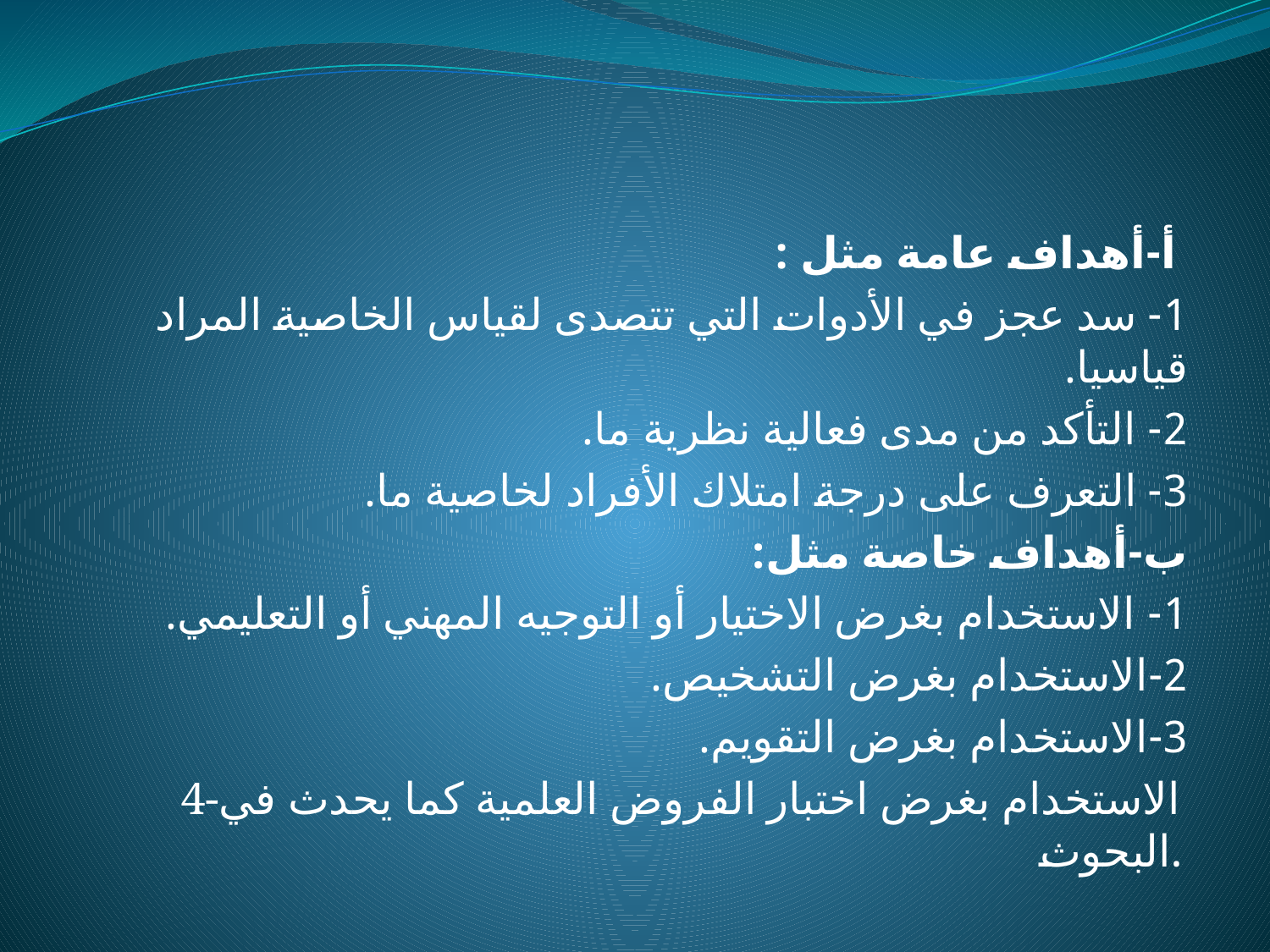

أ-أهداف عامة مثل :
1- سد عجز في الأدوات التي تتصدى لقياس الخاصية المراد قياسيا.
2- التأكد من مدى فعالية نظرية ما.
3- التعرف على درجة امتلاك الأفراد لخاصية ما.
ب-أهداف خاصة مثل:
1- الاستخدام بغرض الاختيار أو التوجيه المهني أو التعليمي.
2-الاستخدام بغرض التشخيص.
3-الاستخدام بغرض التقويم.
4-الاستخدام بغرض اختبار الفروض العلمية كما يحدث في البحوث.